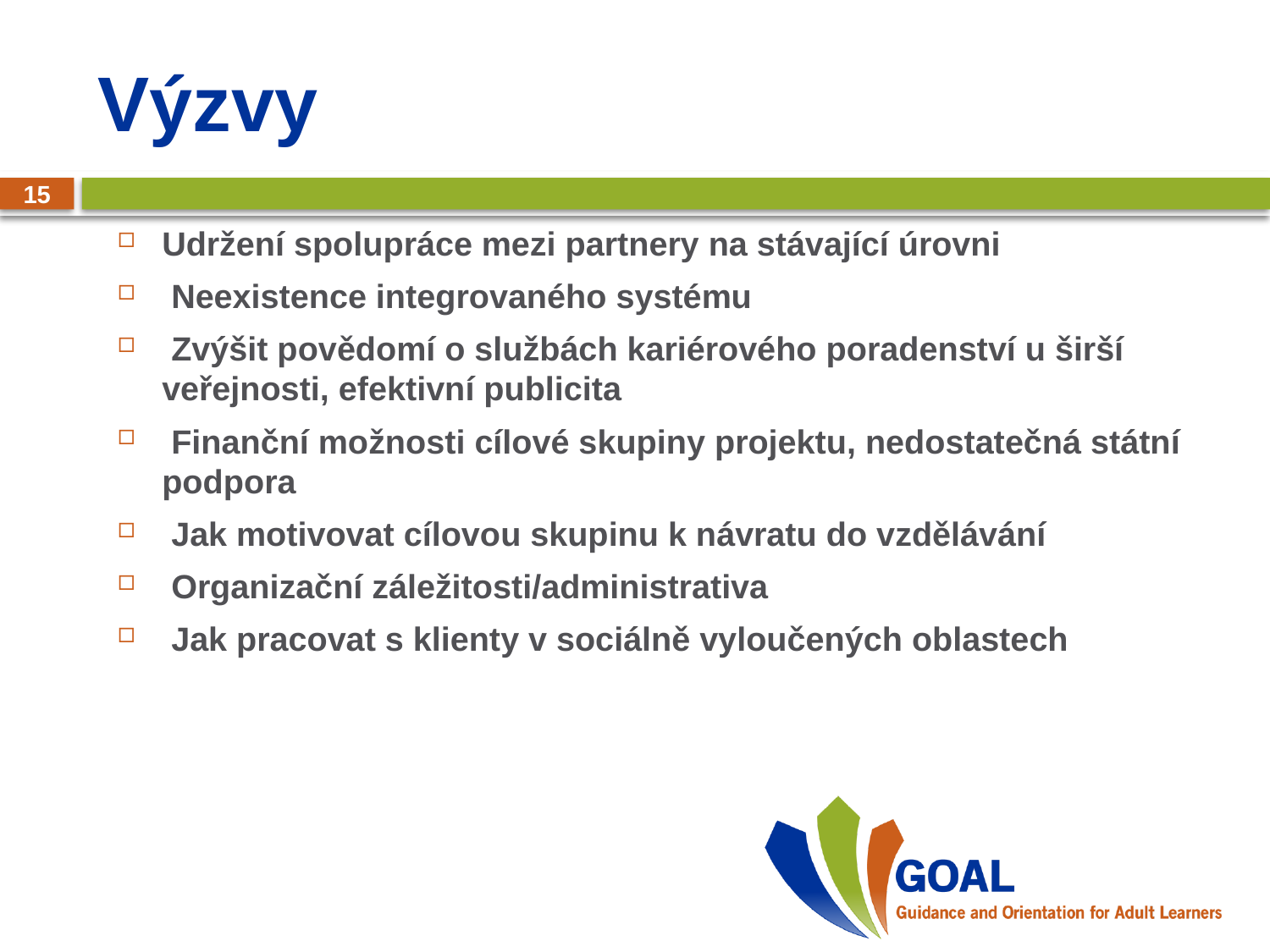

# Výzvy
15
Udržení spolupráce mezi partnery na stávající úrovni
 Neexistence integrovaného systému
 Zvýšit povědomí o službách kariérového poradenství u širší veřejnosti, efektivní publicita
 Finanční možnosti cílové skupiny projektu, nedostatečná státní podpora
 Jak motivovat cílovou skupinu k návratu do vzdělávání
 Organizační záležitosti/administrativa
 Jak pracovat s klienty v sociálně vyloučených oblastech